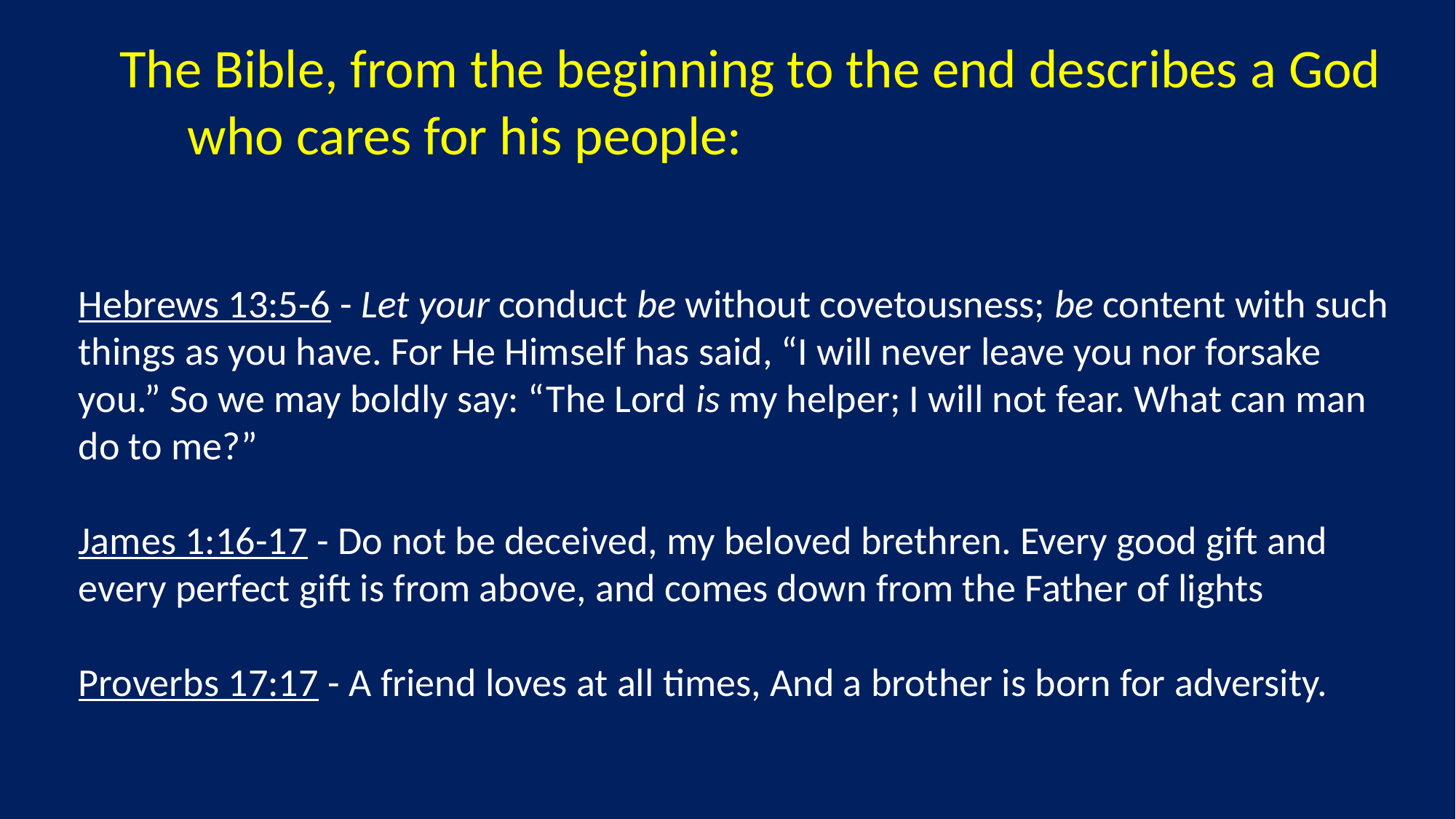

The Bible, from the beginning to the end describes a God 	who cares for his people:

Hebrews 13:5-6 - Let your conduct be without covetousness; be content with such things as you have. For He Himself has said, “I will never leave you nor forsake you.” So we may boldly say: “The Lord is my helper; I will not fear. What can man do to me?”

James 1:16-17 - Do not be deceived, my beloved brethren. Every good gift and every perfect gift is from above, and comes down from the Father of lights

Proverbs 17:17 - A friend loves at all times, And a brother is born for adversity.